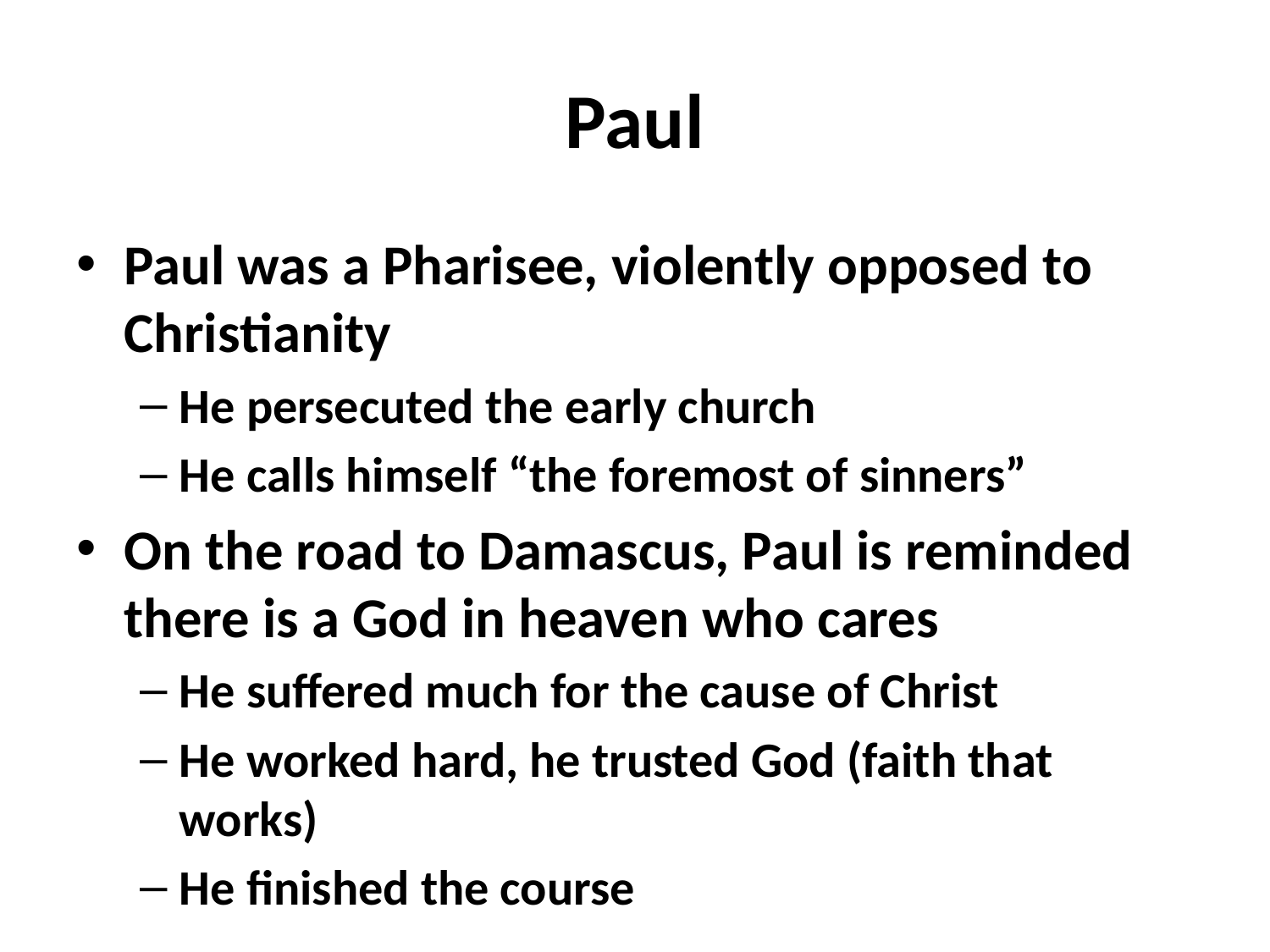

# Paul
Paul was a Pharisee, violently opposed to Christianity
He persecuted the early church
He calls himself “the foremost of sinners”
On the road to Damascus, Paul is reminded there is a God in heaven who cares
He suffered much for the cause of Christ
He worked hard, he trusted God (faith that works)
He finished the course